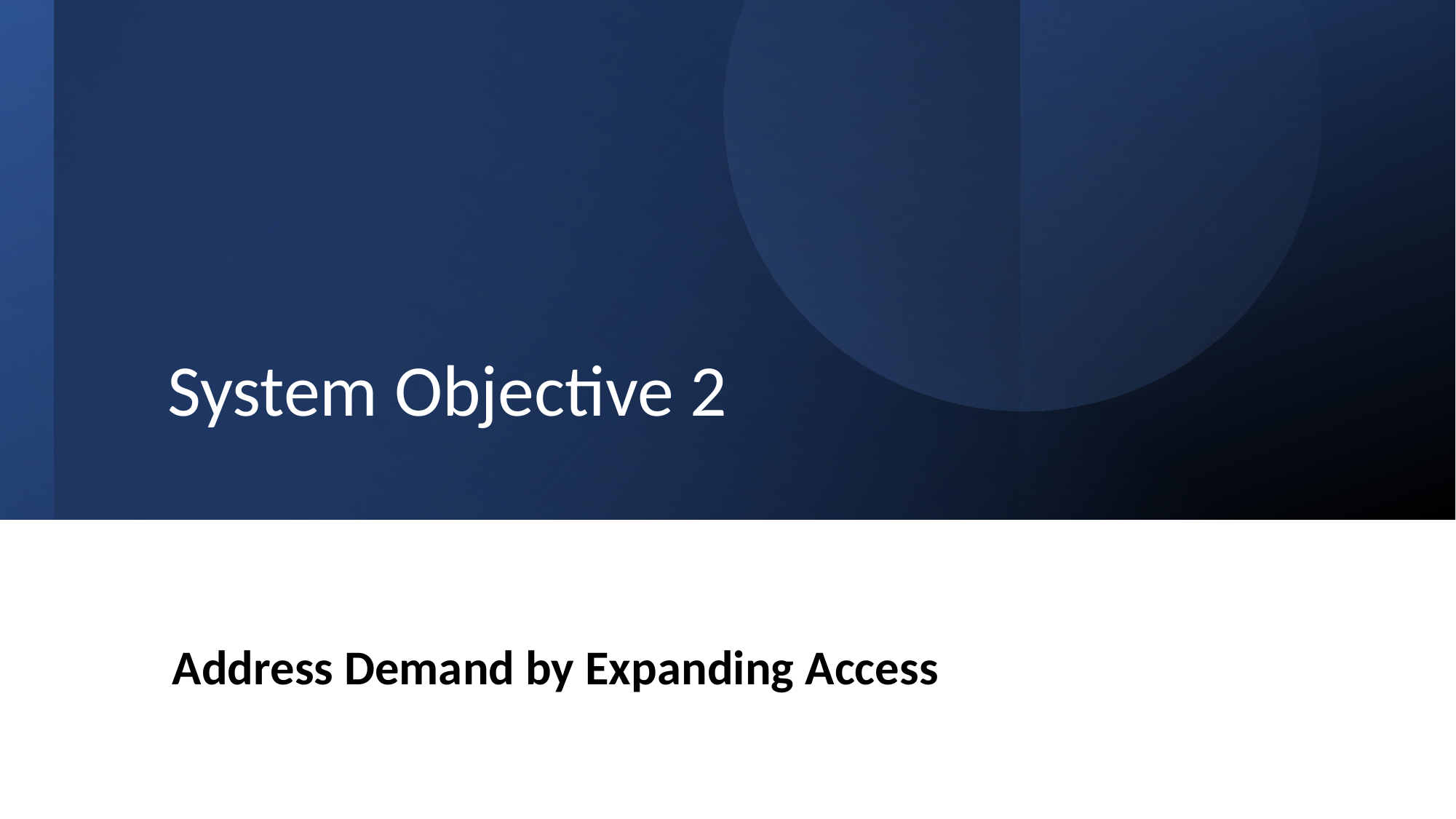

# System Objective 2
Address Demand by Expanding Access